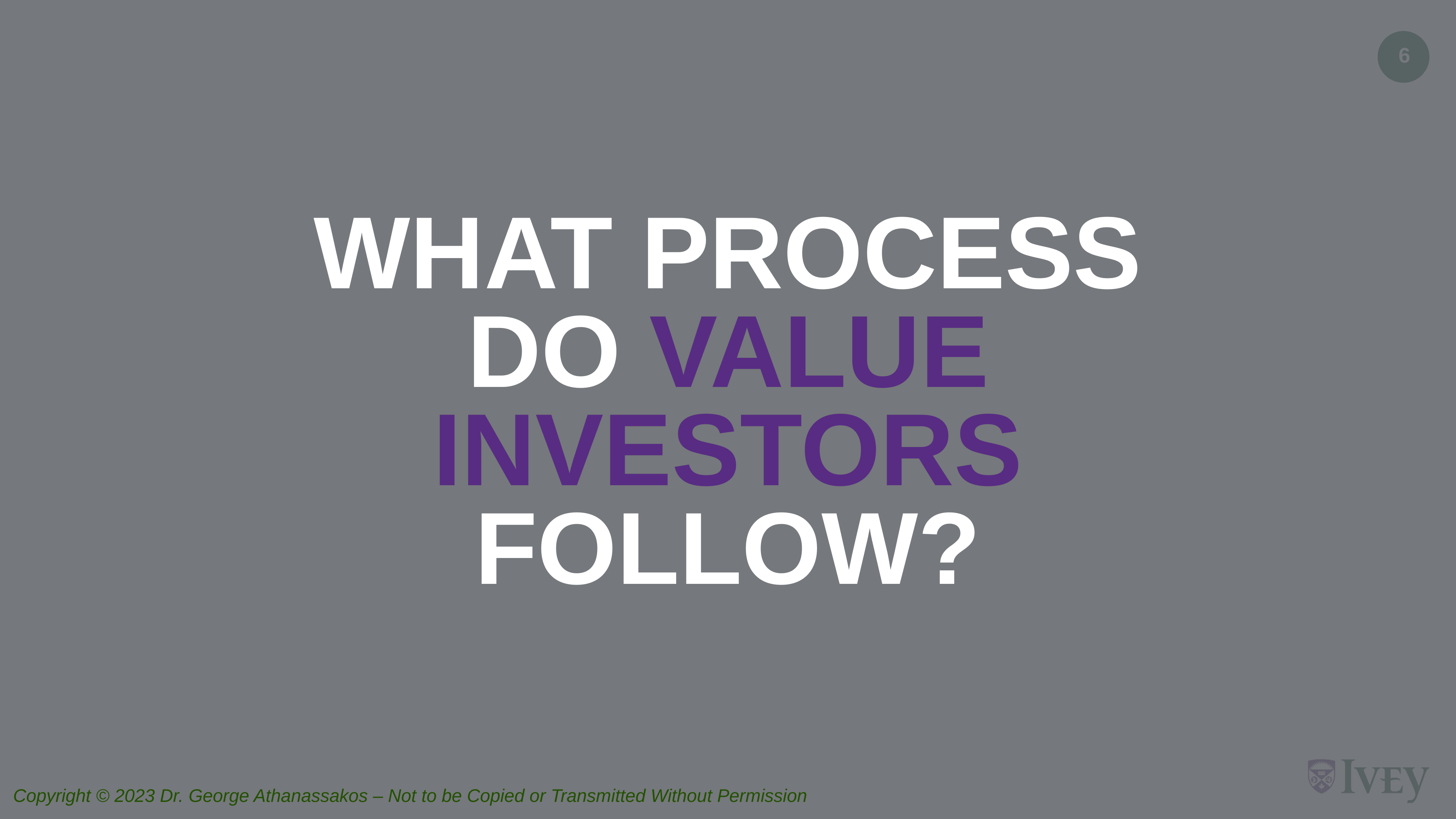

WHAT PROCESS DO VALUE INVESTORS FOLLOW?
 Copyright © 2023 Dr. George Athanassakos – Not to be Copied or Transmitted Without Permission